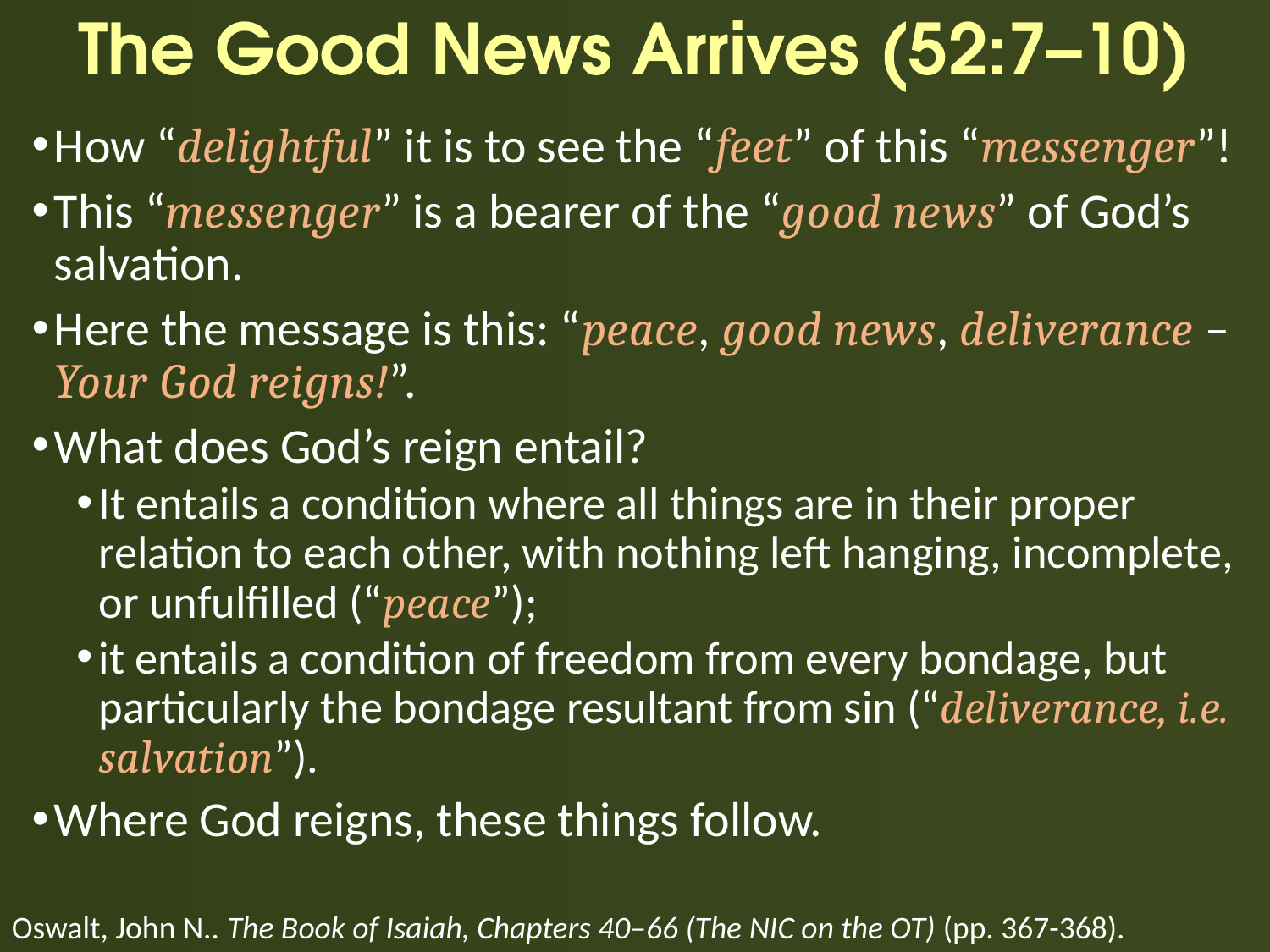

# The Good News Arrives (52:7–10)
How “delightful” it is to see the “feet” of this “messenger”!
This “messenger” is a bearer of the “good news” of God’s salvation.
Here the message is this: “peace, good news, deliverance – Your God reigns!”.
What does God’s reign entail?
It entails a condition where all things are in their proper relation to each other, with nothing left hanging, incomplete, or unfulfilled (“peace”);
it entails a condition of freedom from every bondage, but particularly the bondage resultant from sin (“deliverance, i.e. salvation”).
Where God reigns, these things follow.
Oswalt, John N.. The Book of Isaiah, Chapters 40–66 (The NIC on the OT) (pp. 367-368).